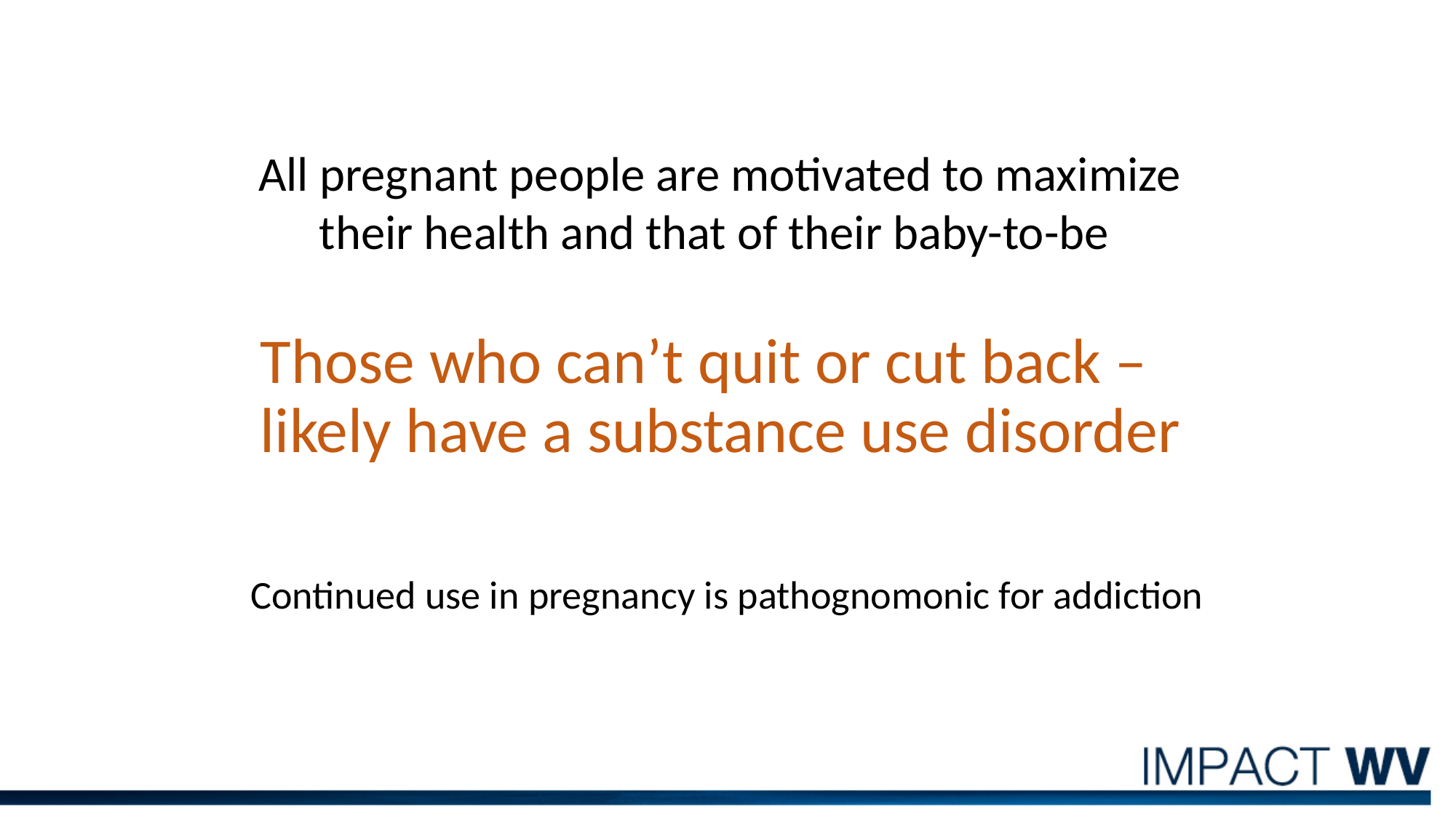

All pregnant people are motivated to maximize their health and that of their baby-to-be
# Those who can’t quit or cut back – likely have a substance use disorder
Continued use in pregnancy is pathognomonic for addiction